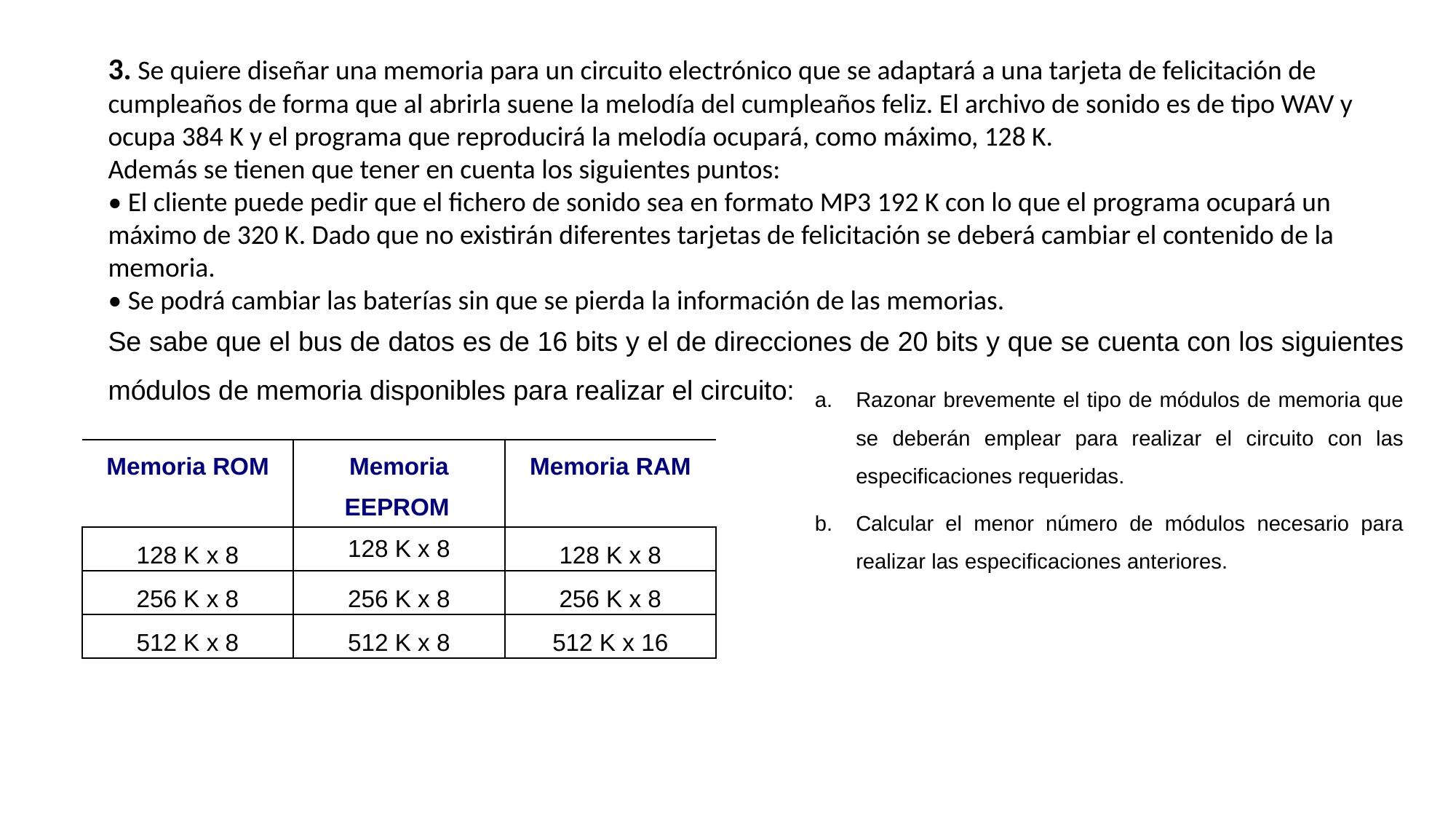

3. Se quiere diseñar una memoria para un circuito electrónico que se adaptará a una tarjeta de felicitación de cumpleaños de forma que al abrirla suene la melodía del cumpleaños feliz. El archivo de sonido es de tipo WAV y ocupa 384 K y el programa que reproducirá la melodía ocupará, como máximo, 128 K.
Además se tienen que tener en cuenta los siguientes puntos:
• El cliente puede pedir que el fichero de sonido sea en formato MP3 192 K con lo que el programa ocupará un máximo de 320 K. Dado que no existirán diferentes tarjetas de felicitación se deberá cambiar el contenido de la memoria.
• Se podrá cambiar las baterías sin que se pierda la información de las memorias.
Se sabe que el bus de datos es de 16 bits y el de direcciones de 20 bits y que se cuenta con los siguientes módulos de memoria disponibles para realizar el circuito:
Razonar brevemente el tipo de módulos de memoria que se deberán emplear para realizar el circuito con las especificaciones requeridas.
Calcular el menor número de módulos necesario para realizar las especificaciones anteriores.
| Memoria ROM | Memoria EEPROM | Memoria RAM |
| --- | --- | --- |
| 128 K x 8 | 128 K x 8 | 128 K x 8 |
| 256 K x 8 | 256 K x 8 | 256 K x 8 |
| 512 K x 8 | 512 K x 8 | 512 K x 16 |